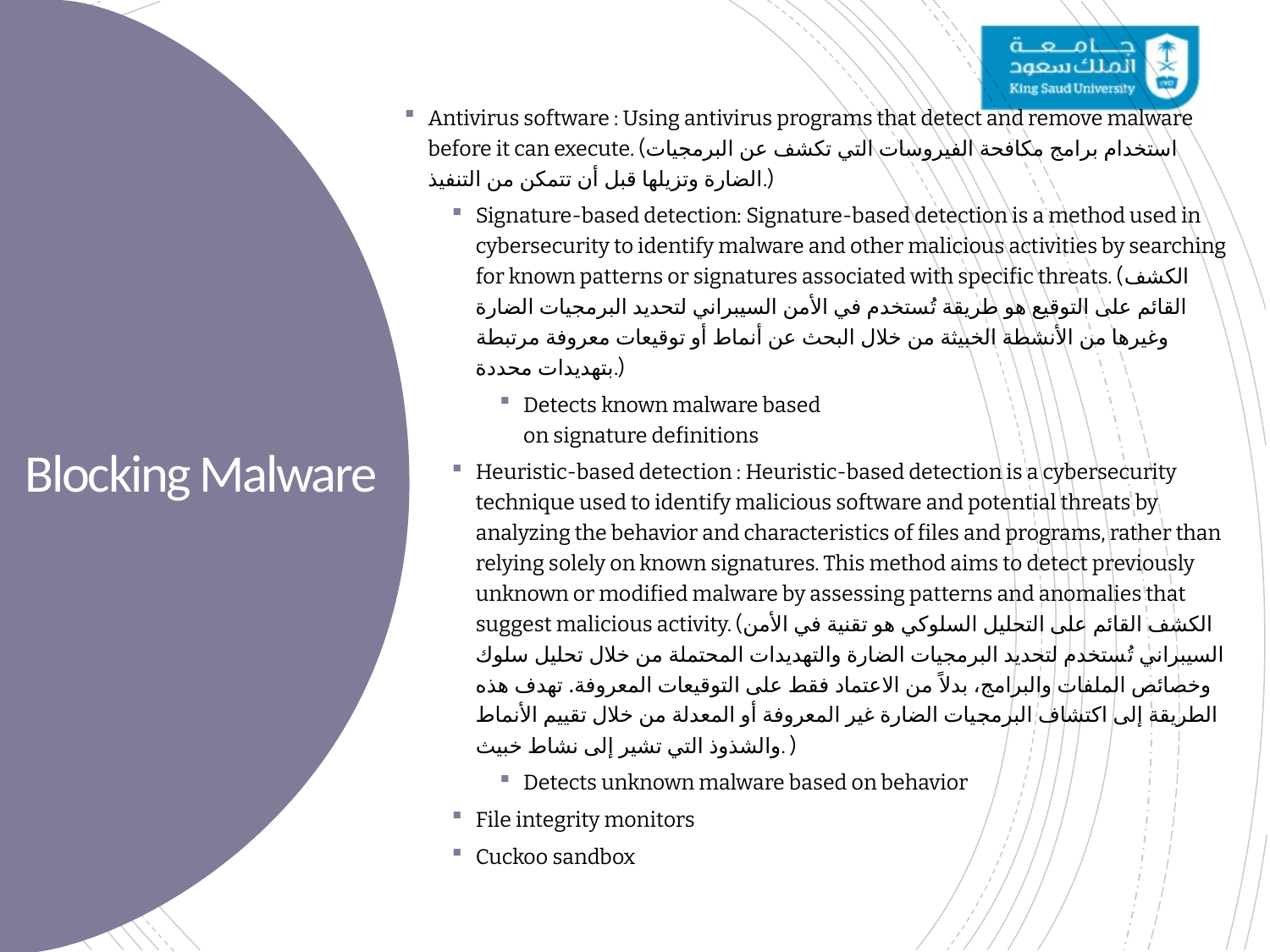

Antivirus software : Using antivirus programs that detect and remove malware before it can execute. (استخدام برامج مكافحة الفيروسات التي تكشف عن البرمجيات الضارة وتزيلها قبل أن تتمكن من التنفيذ.)
Signature-based detection: Signature-based detection is a method used in cybersecurity to identify malware and other malicious activities by searching for known patterns or signatures associated with specific threats. (الكشف القائم على التوقيع هو طريقة تُستخدم في الأمن السيبراني لتحديد البرمجيات الضارة وغيرها من الأنشطة الخبيثة من خلال البحث عن أنماط أو توقيعات معروفة مرتبطة بتهديدات محددة.)
Detects known malware based
on signature definitions
Heuristic-based detection : Heuristic-based detection is a cybersecurity technique used to identify malicious software and potential threats by analyzing the behavior and characteristics of files and programs, rather than relying solely on known signatures. This method aims to detect previously unknown or modified malware by assessing patterns and anomalies that suggest malicious activity. (الكشف القائم على التحليل السلوكي هو تقنية في الأمن السيبراني تُستخدم لتحديد البرمجيات الضارة والتهديدات المحتملة من خلال تحليل سلوك وخصائص الملفات والبرامج، بدلاً من الاعتماد فقط على التوقيعات المعروفة. تهدف هذه الطريقة إلى اكتشاف البرمجيات الضارة غير المعروفة أو المعدلة من خلال تقييم الأنماط والشذوذ التي تشير إلى نشاط خبيث. )
Detects unknown malware based on behavior
File integrity monitors
Cuckoo sandbox
Blocking Malware